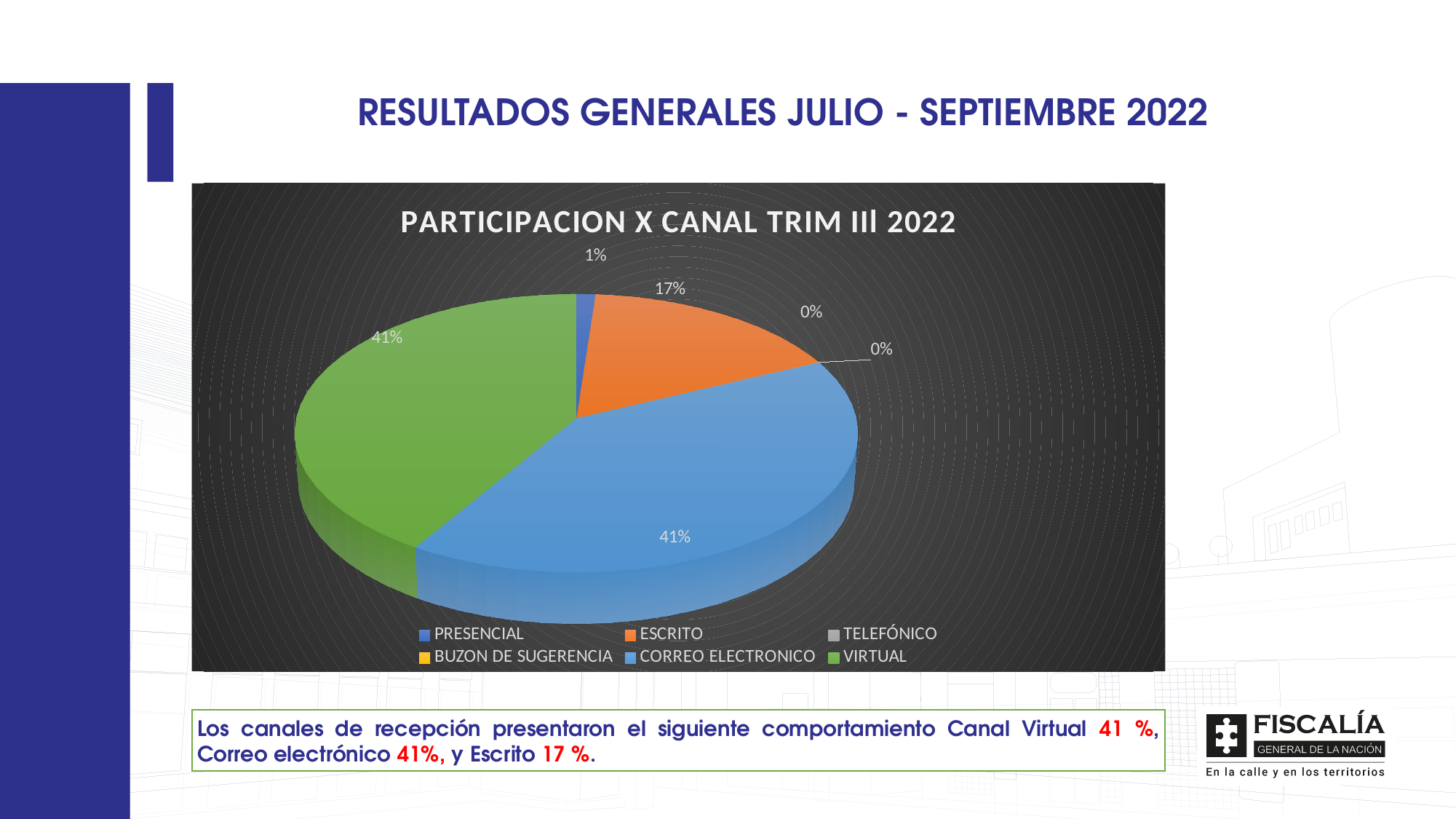

RESULTADOS GENERALES JULIO - SEPTIEMBRE 2022

[unsupported chart]

Los canales de recepción presentaron el siguiente comportamiento Canal Virtual 41 %, Correo electrónico 41%, y Escrito 17 %.